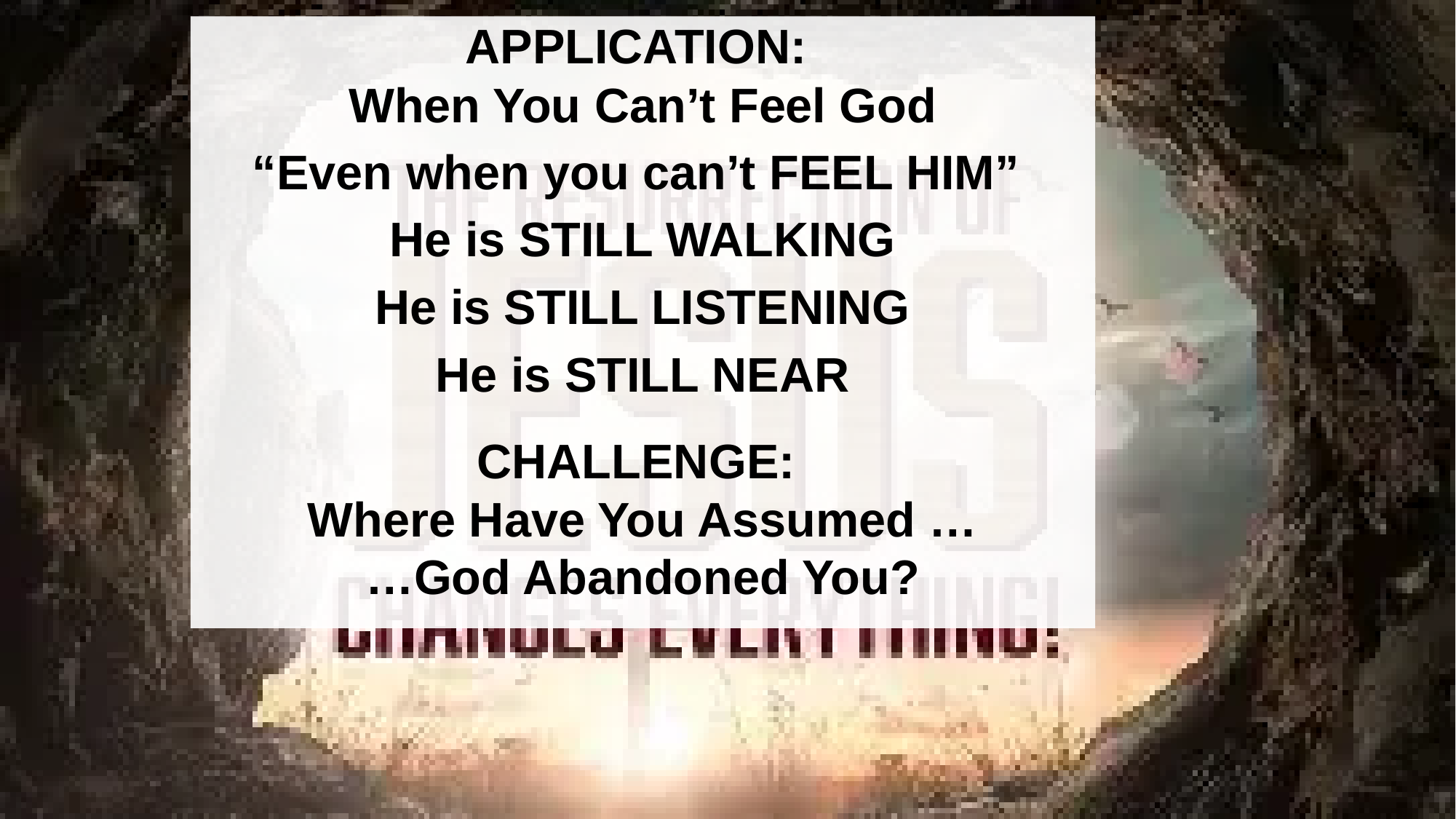

APPLICATION:
When You Can’t Feel God
“Even when you can’t FEEL HIM”
He is STILL WALKING
He is STILL LISTENING
He is STILL NEAR
CHALLENGE:
Where Have You Assumed …
…God Abandoned You?